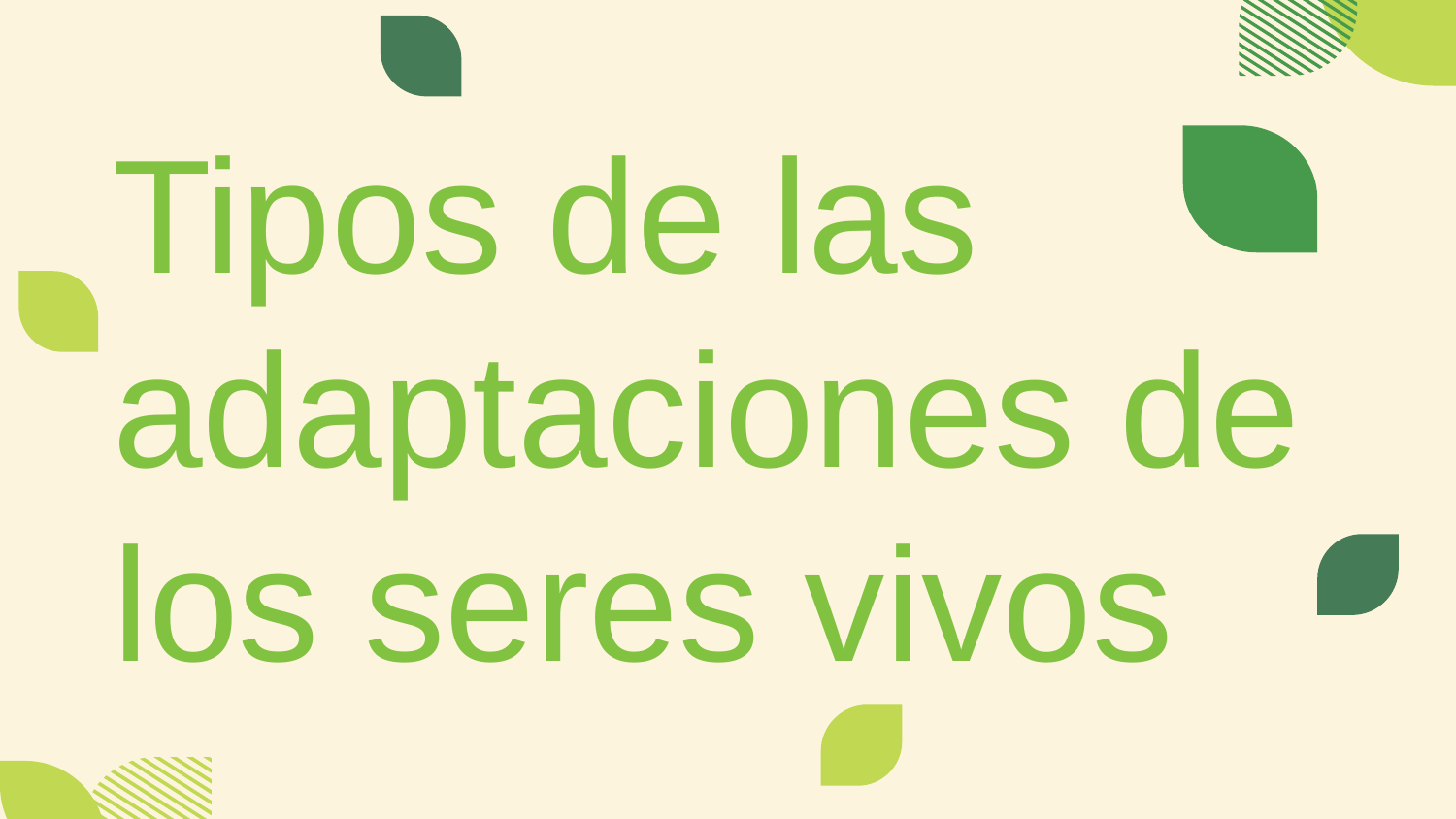

# Tipos de las adaptaciones de los seres vivos